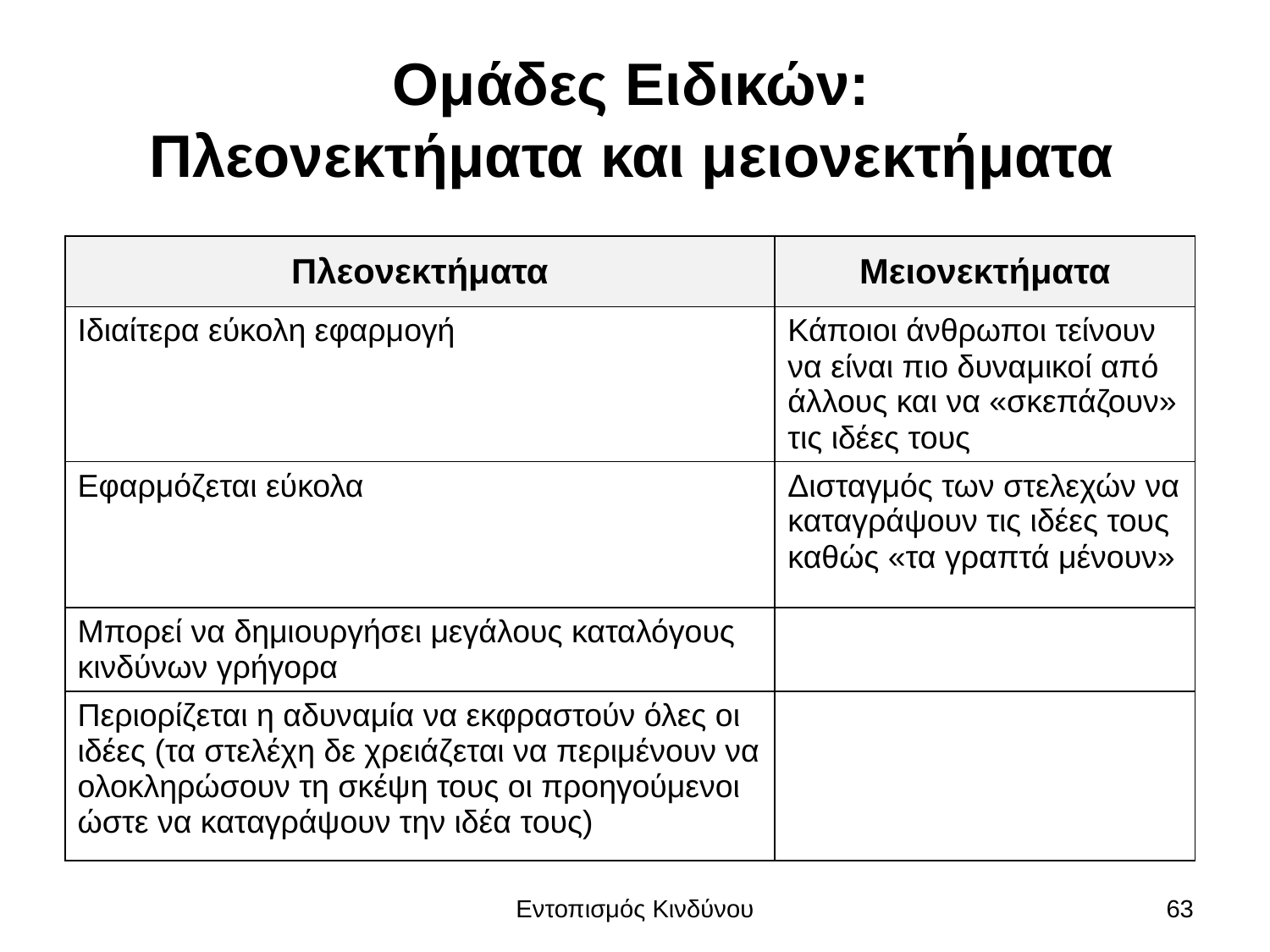

# Ομάδες Ειδικών: Πλεονεκτήματα και μειονεκτήματα
| Πλεονεκτήματα | Μειονεκτήματα |
| --- | --- |
| Ιδιαίτερα εύκολη εφαρμογή | Κάποιοι άνθρωποι τείνουν να είναι πιο δυναμικοί από άλλους και να «σκεπάζουν» τις ιδέες τους |
| Εφαρμόζεται εύκολα | Δισταγμός των στελεχών να καταγράψουν τις ιδέες τους καθώς «τα γραπτά μένουν» |
| Μπορεί να δημιουργήσει μεγάλους καταλόγους κινδύνων γρήγορα |  |
| Περιορίζεται η αδυναμία να εκφραστούν όλες οι ιδέες (τα στελέχη δε χρειάζεται να περιμένουν να ολοκληρώσουν τη σκέψη τους οι προηγούμενοι ώστε να καταγράψουν την ιδέα τους) |  |
Εντοπισμός Κινδύνου
63